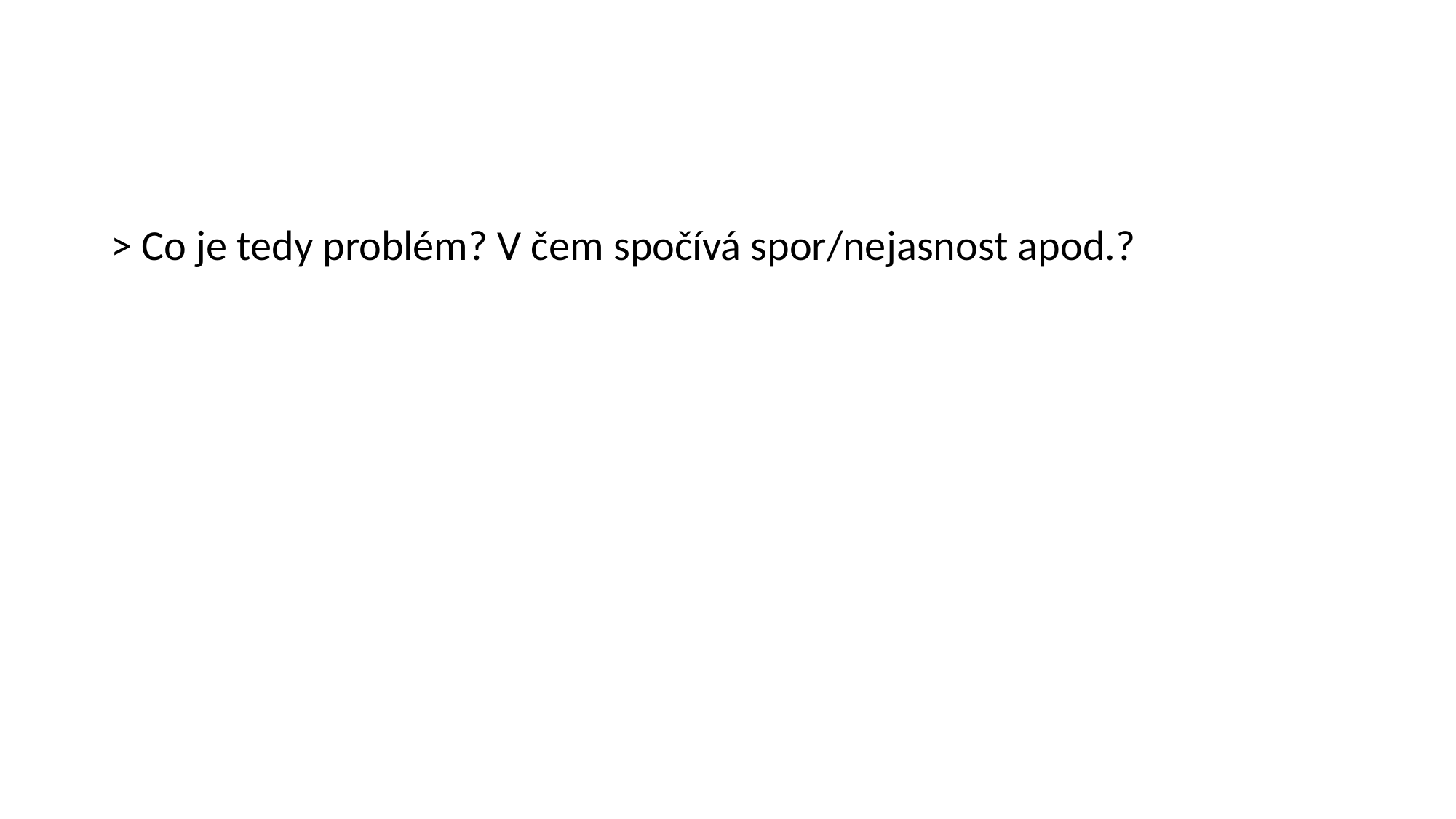

#
> Co je tedy problém? V čem spočívá spor/nejasnost apod.?